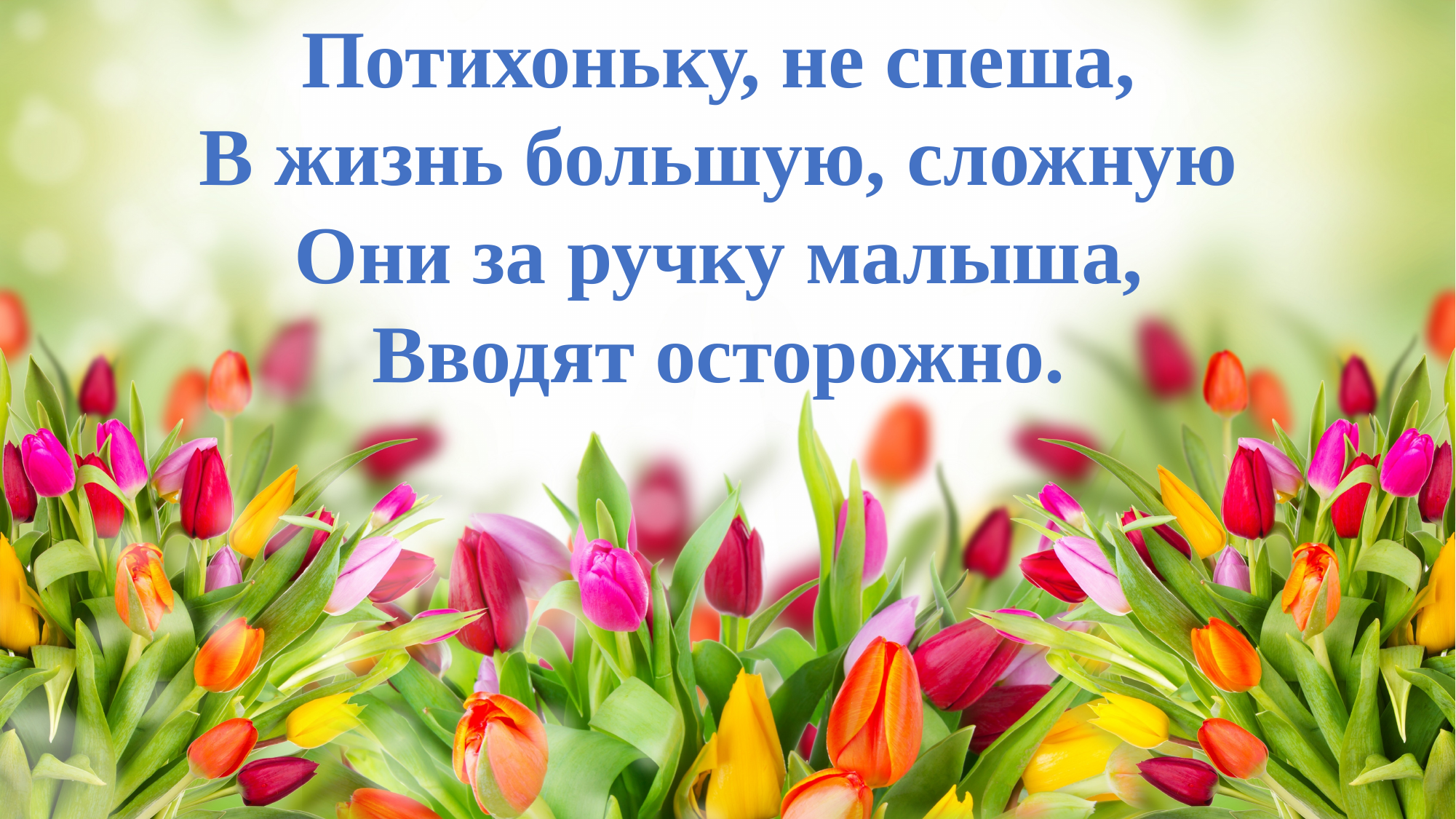

Потихоньку, не спеша,
В жизнь большую, сложную
Они за ручку малыша,
Вводят осторожно.